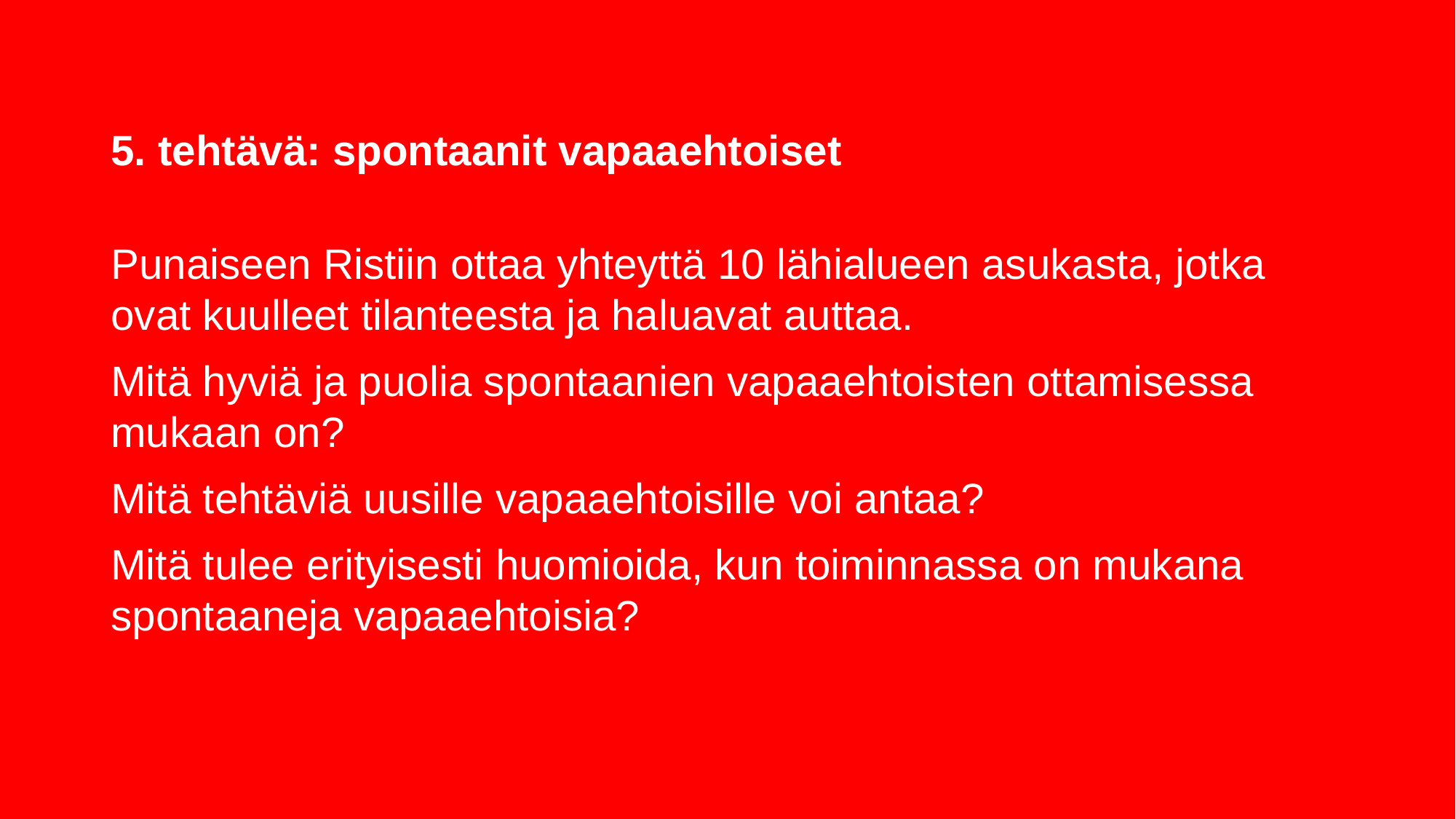

# 5. tehtävä: spontaanit vapaaehtoiset
Punaiseen Ristiin ottaa yhteyttä 10 lähialueen asukasta, jotka ovat kuulleet tilanteesta ja haluavat auttaa.
Mitä hyviä ja puolia spontaanien vapaaehtoisten ottamisessa mukaan on?
Mitä tehtäviä uusille vapaaehtoisille voi antaa?
Mitä tulee erityisesti huomioida, kun toiminnassa on mukana spontaaneja vapaaehtoisia?